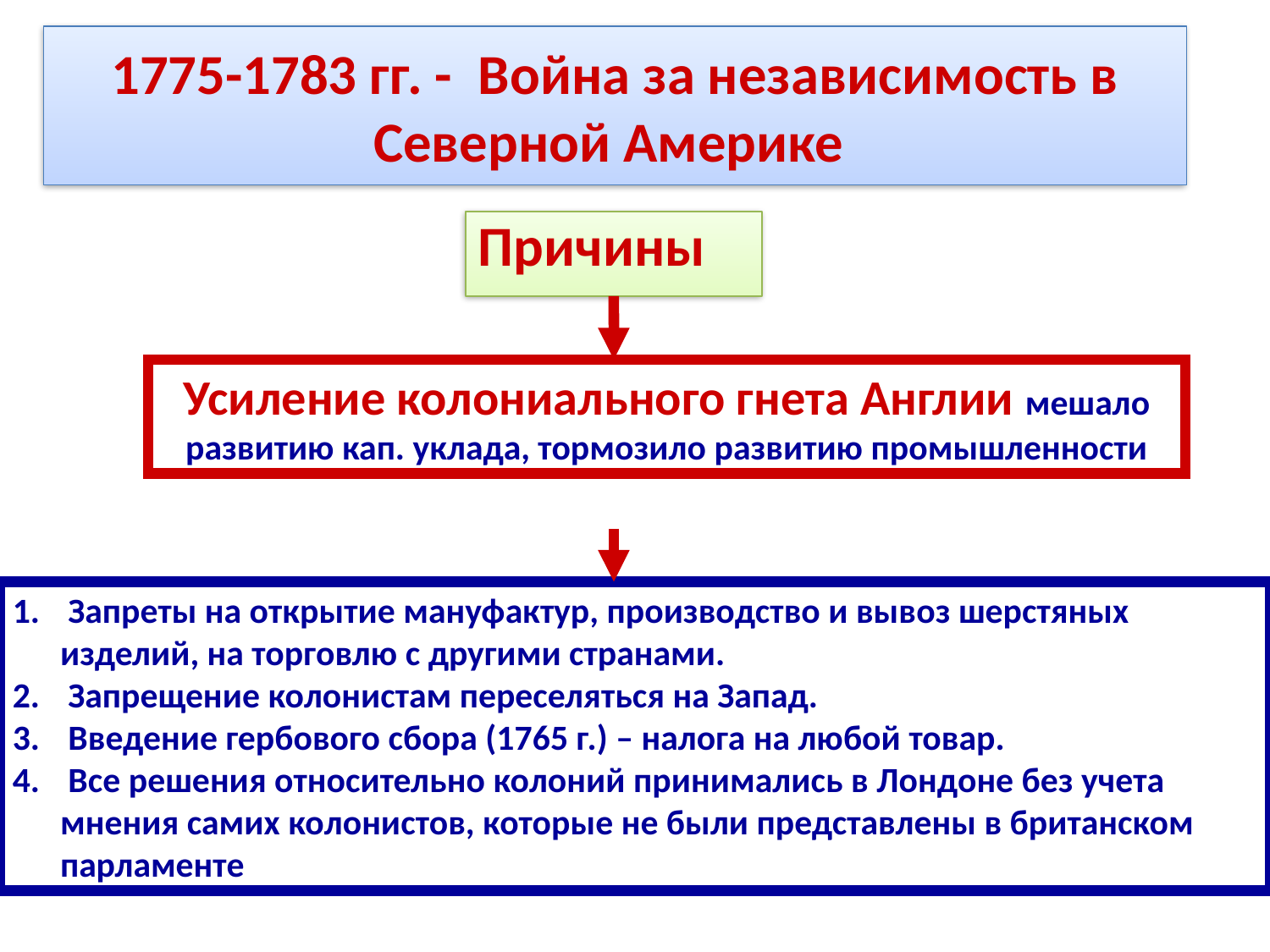

1775-1783 гг. -  Война за независимость в Северной Америке
Причины

Усиление колониального гнета Англии мешало развитию кап. уклада, тормозило развитию промышленности

 Запреты на открытие мануфактур, производство и вывоз шерстяных изделий, на торговлю с другими странами.
 Запрещение колонистам переселяться на Запад.
 Введение гербового сбора (1765 г.) – налога на любой товар.
 Все решения относительно колоний принимались в Лондоне без учета мнения самих колонистов, которые не были представлены в британском парламенте